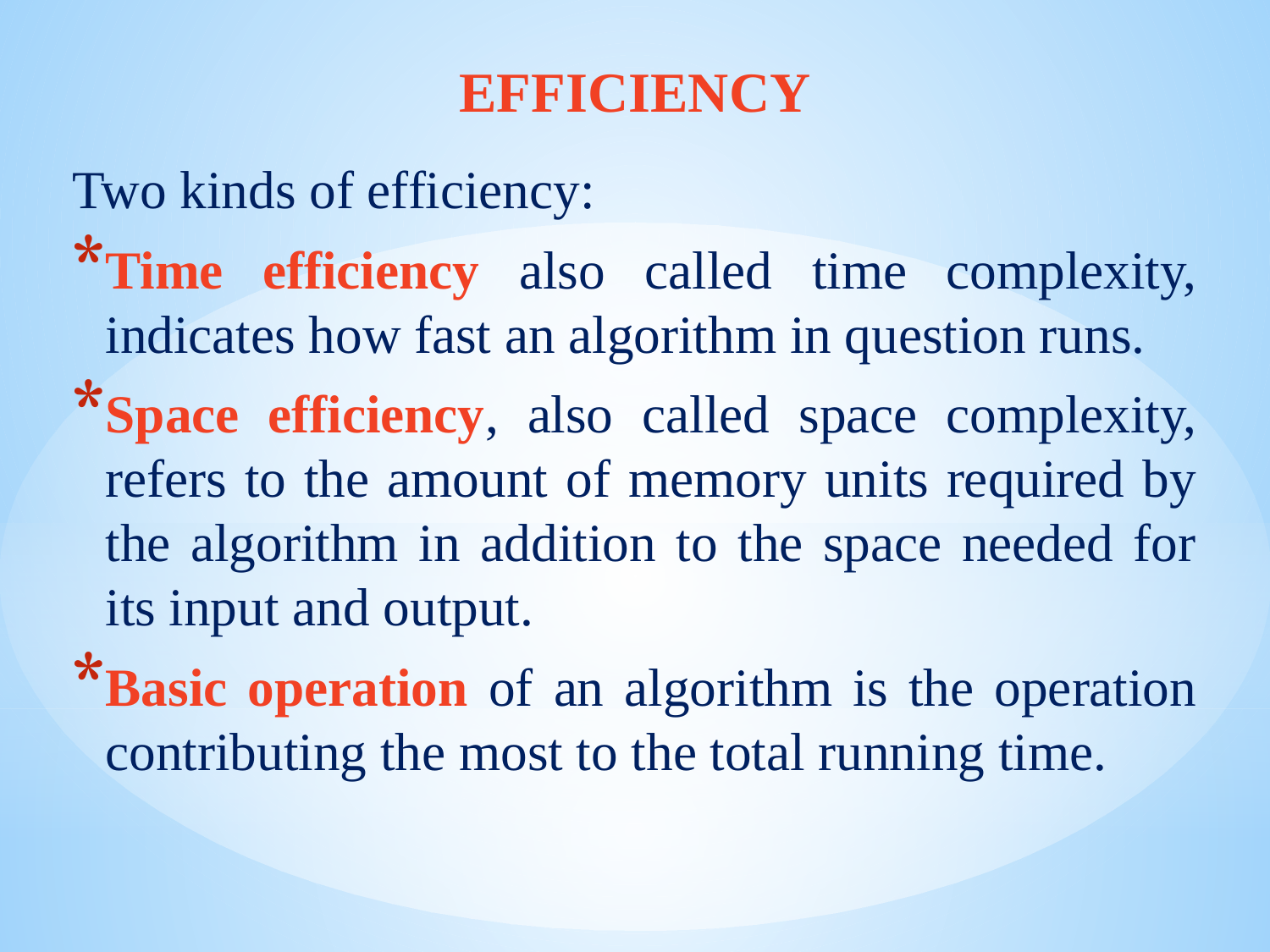

EFFICIENCY
Two kinds of efficiency:
Time efficiency also called time complexity, indicates how fast an algorithm in question runs.
Space efficiency, also called space complexity, refers to the amount of memory units required by the algorithm in addition to the space needed for its input and output.
Basic operation of an algorithm is the operation contributing the most to the total running time.